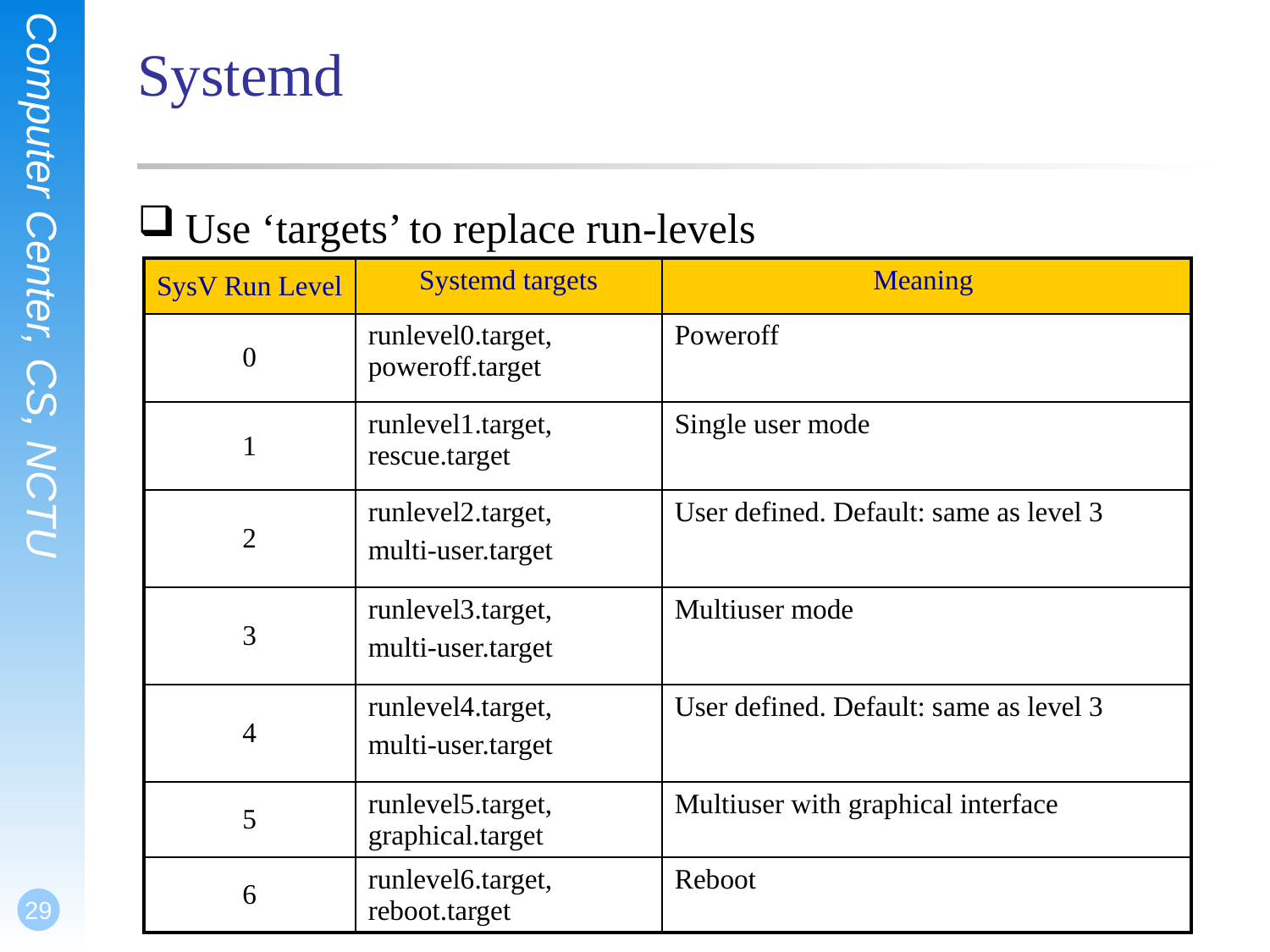

# Systemd
Use ‘targets’ to replace run-levels
| SysV Run Level | Systemd targets | Meaning |
| --- | --- | --- |
| 0 | runlevel0.target, poweroff.target | Poweroff |
| 1 | runlevel1.target, rescue.target | Single user mode |
| 2 | runlevel2.target, multi-user.target | User defined. Default: same as level 3 |
| 3 | runlevel3.target, multi-user.target | Multiuser mode |
| 4 | runlevel4.target, multi-user.target | User defined. Default: same as level 3 |
| 5 | runlevel5.target, graphical.target | Multiuser with graphical interface |
| 6 | runlevel6.target, reboot.target | Reboot |